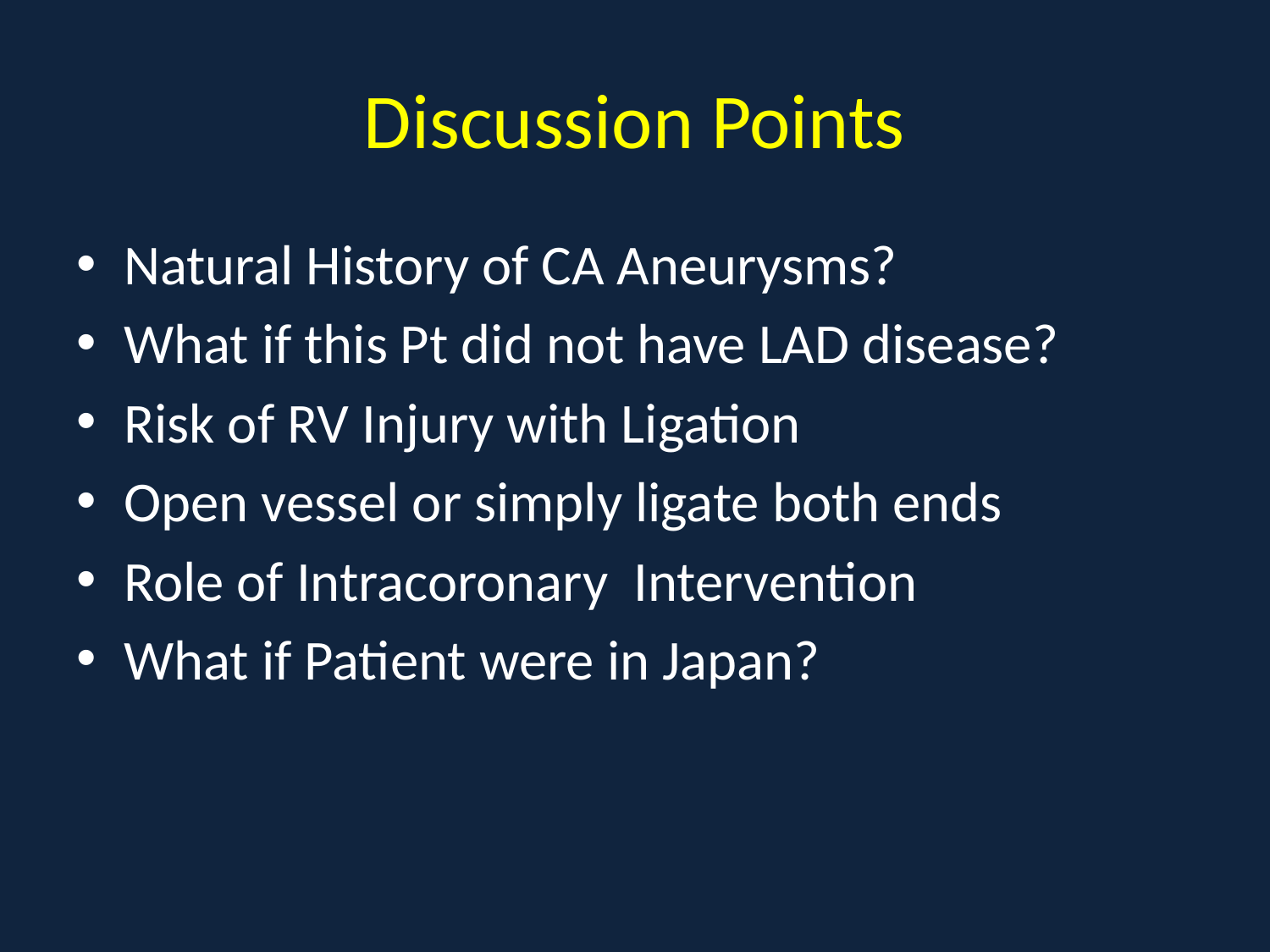

# Discussion Points
Natural History of CA Aneurysms?
What if this Pt did not have LAD disease?
Risk of RV Injury with Ligation
Open vessel or simply ligate both ends
Role of Intracoronary  Intervention
What if Patient were in Japan?